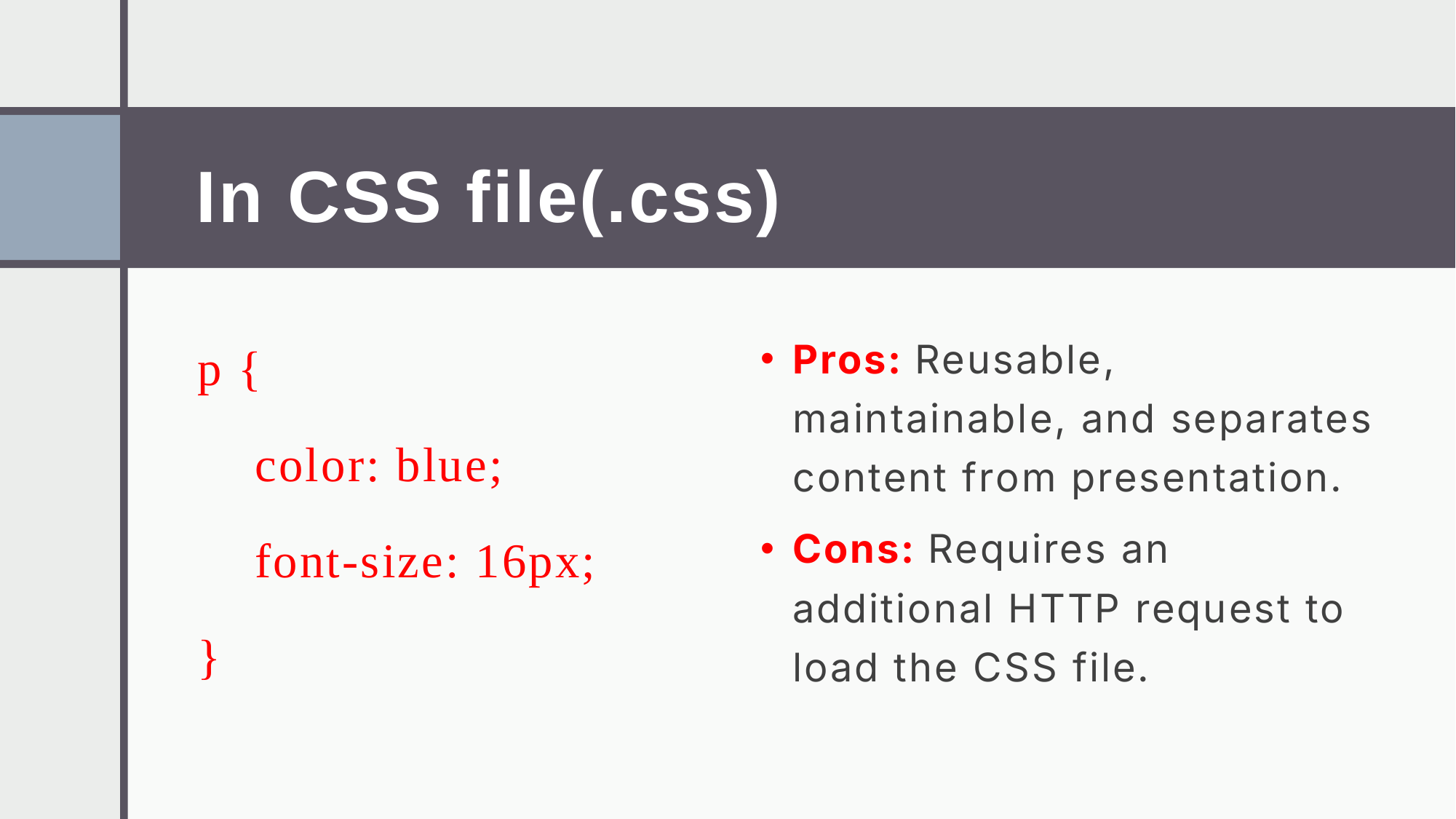

# In CSS file(.css)
p {
    color: blue;
    font-size: 16px;
}

Pros: Reusable, maintainable, and separates content from presentation.
Cons: Requires an additional HTTP request to load the CSS file.